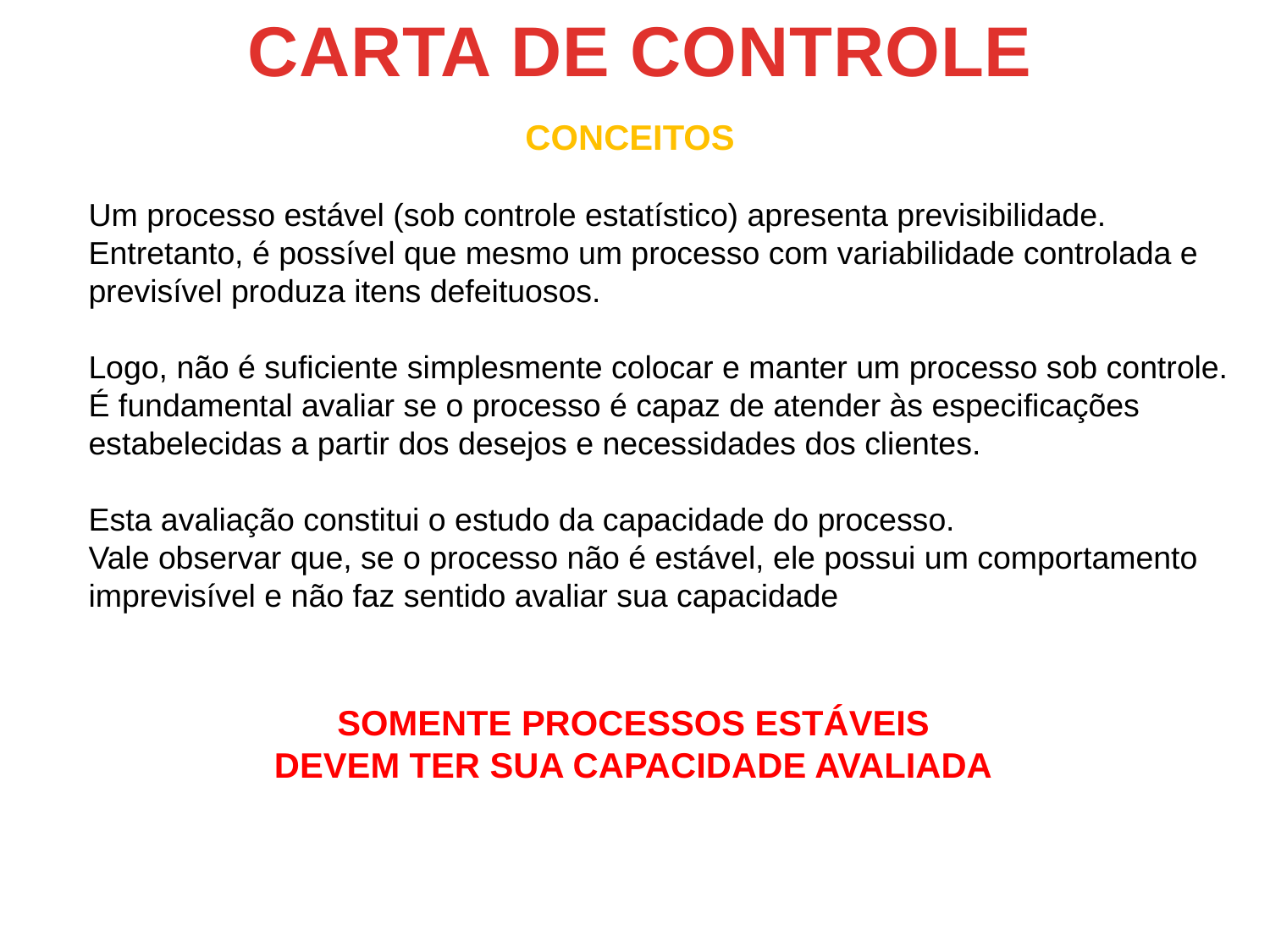

CARTA DE CONTROLE
CONCEITOS
Um processo estável (sob controle estatístico) apresenta previsibilidade.
Entretanto, é possível que mesmo um processo com variabilidade controlada e
previsível produza itens defeituosos.

Logo, não é suficiente simplesmente colocar e manter um processo sob controle.
É fundamental avaliar se o processo é capaz de atender às especificações
estabelecidas a partir dos desejos e necessidades dos clientes.

Esta avaliação constitui o estudo da capacidade do processo.
Vale observar que, se o processo não é estável, ele possui um comportamento
imprevisível e não faz sentido avaliar sua capacidade
SOMENTE PROCESSOS ESTÁVEIS
DEVEM TER SUA CAPACIDADE AVALIADA